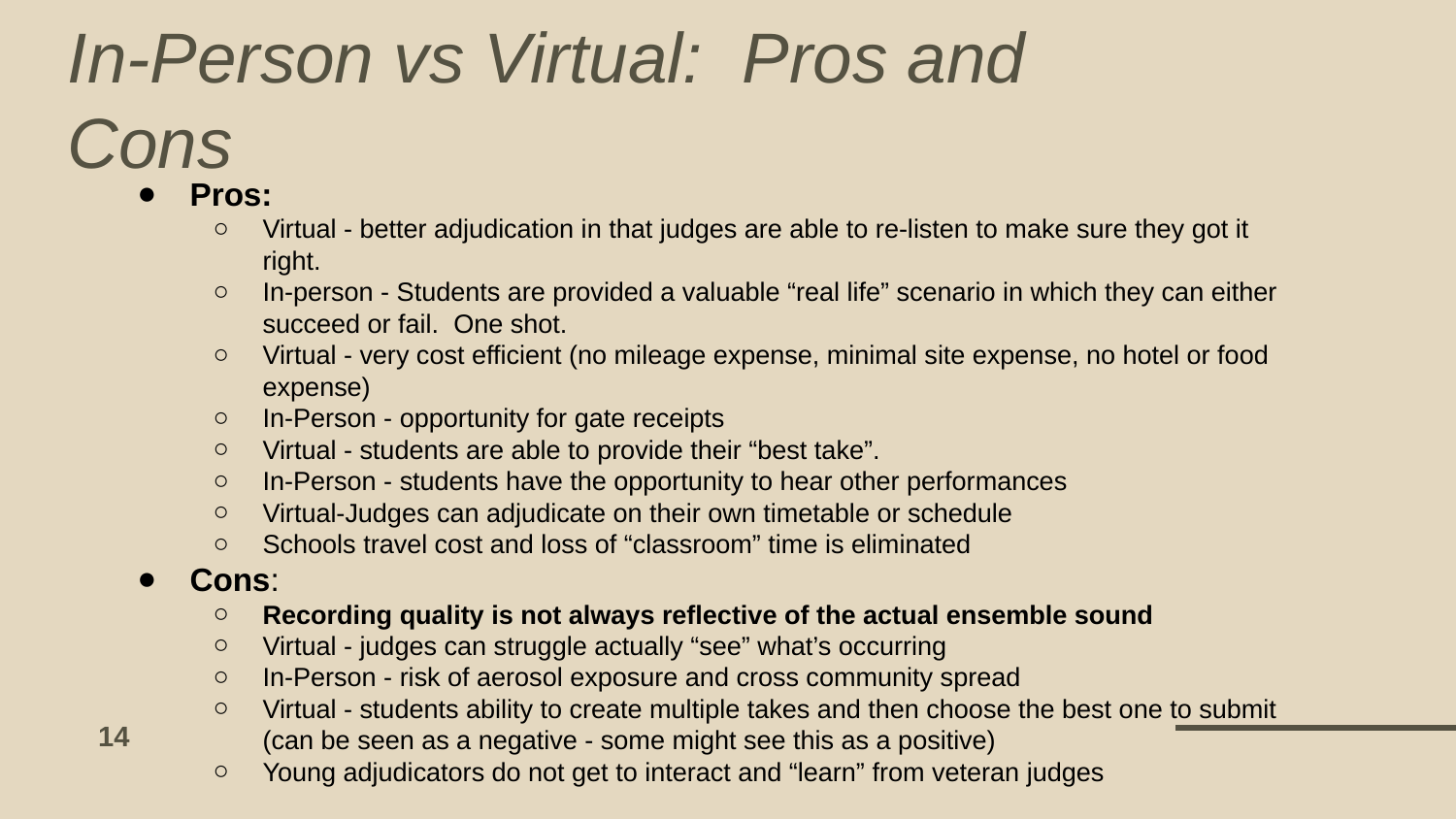

# In-Person vs Virtual:  Pros and Cons
Pros:
Virtual - better adjudication in that judges are able to re-listen to make sure they got it right.
In-person - Students are provided a valuable “real life” scenario in which they can either succeed or fail.  One shot.
Virtual - very cost efficient (no mileage expense, minimal site expense, no hotel or food expense)
In-Person - opportunity for gate receipts
Virtual - students are able to provide their “best take”.
In-Person - students have the opportunity to hear other performances
Virtual-Judges can adjudicate on their own timetable or schedule
Schools travel cost and loss of “classroom” time is eliminated
Cons:
Recording quality is not always reflective of the actual ensemble sound
Virtual - judges can struggle actually “see” what’s occurring
In-Person - risk of aerosol exposure and cross community spread
Virtual - students ability to create multiple takes and then choose the best one to submit (can be seen as a negative - some might see this as a positive)
Young adjudicators do not get to interact and “learn” from veteran judges
14